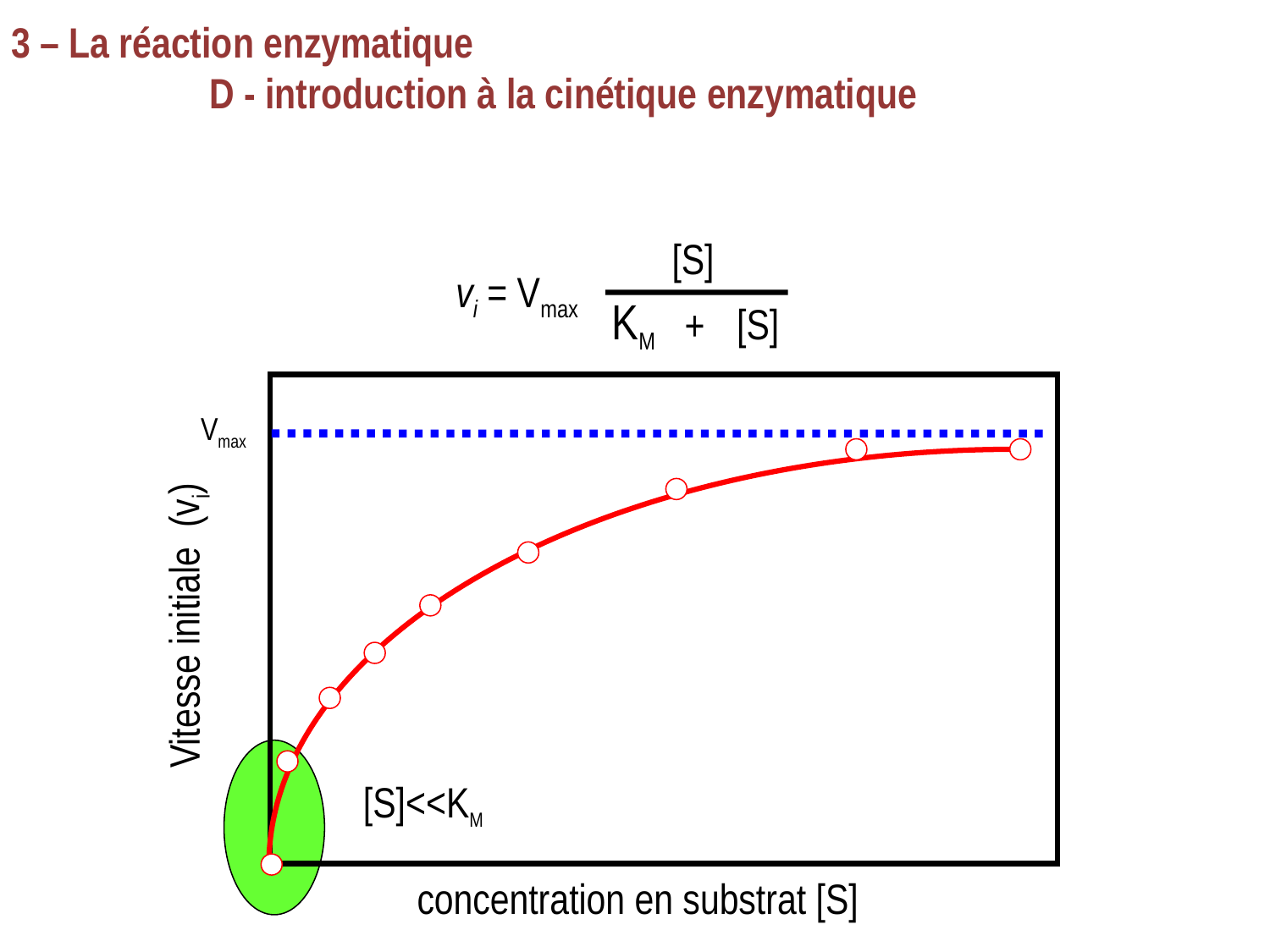

3 – La réaction enzymatique
		D - introduction à la cinétique enzymatique

[S]
vi = Vmax
KM
[S]
+

Vmax

Vitesse initiale  (vi)

[S]<<KM

concentration en substrat [S]